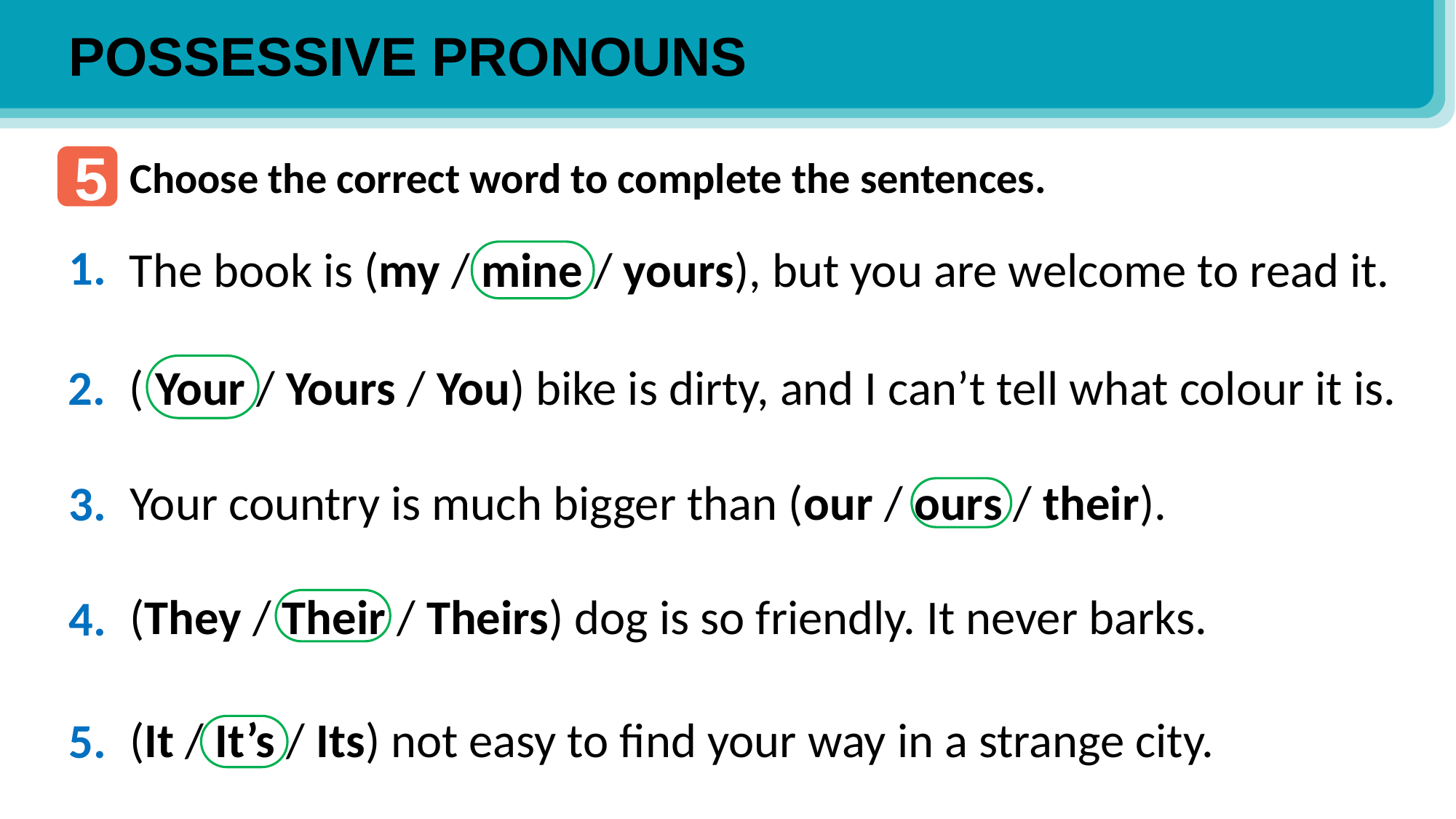

POSSESSIVE PRONOUNS
5
Choose the correct word to complete the sentences.

1.
The book is (my / mine / yours), but you are welcome to read it.

2.
( Your / Yours / You) bike is dirty, and I can’t tell what colour it is.

Your country is much bigger than (our / ours / their).
3.

(They / Their / Theirs) dog is so friendly. It never barks.
4.

(It / It’s / Its) not easy to find your way in a strange city.
5.